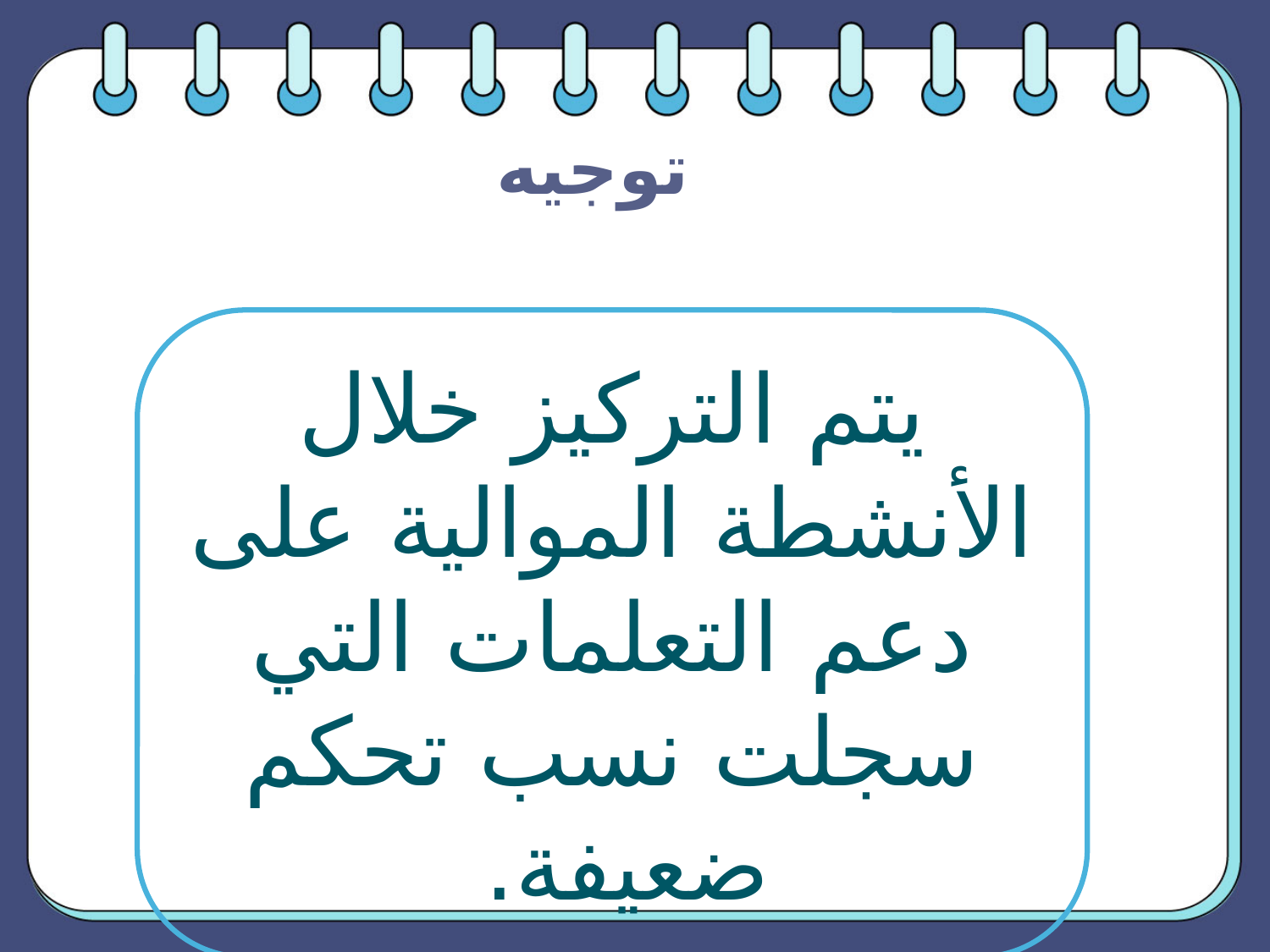

# توجيه
يتم التركيز خلال الأنشطة الموالية على دعم التعلمات التي سجلت نسب تحكم ضعيفة.